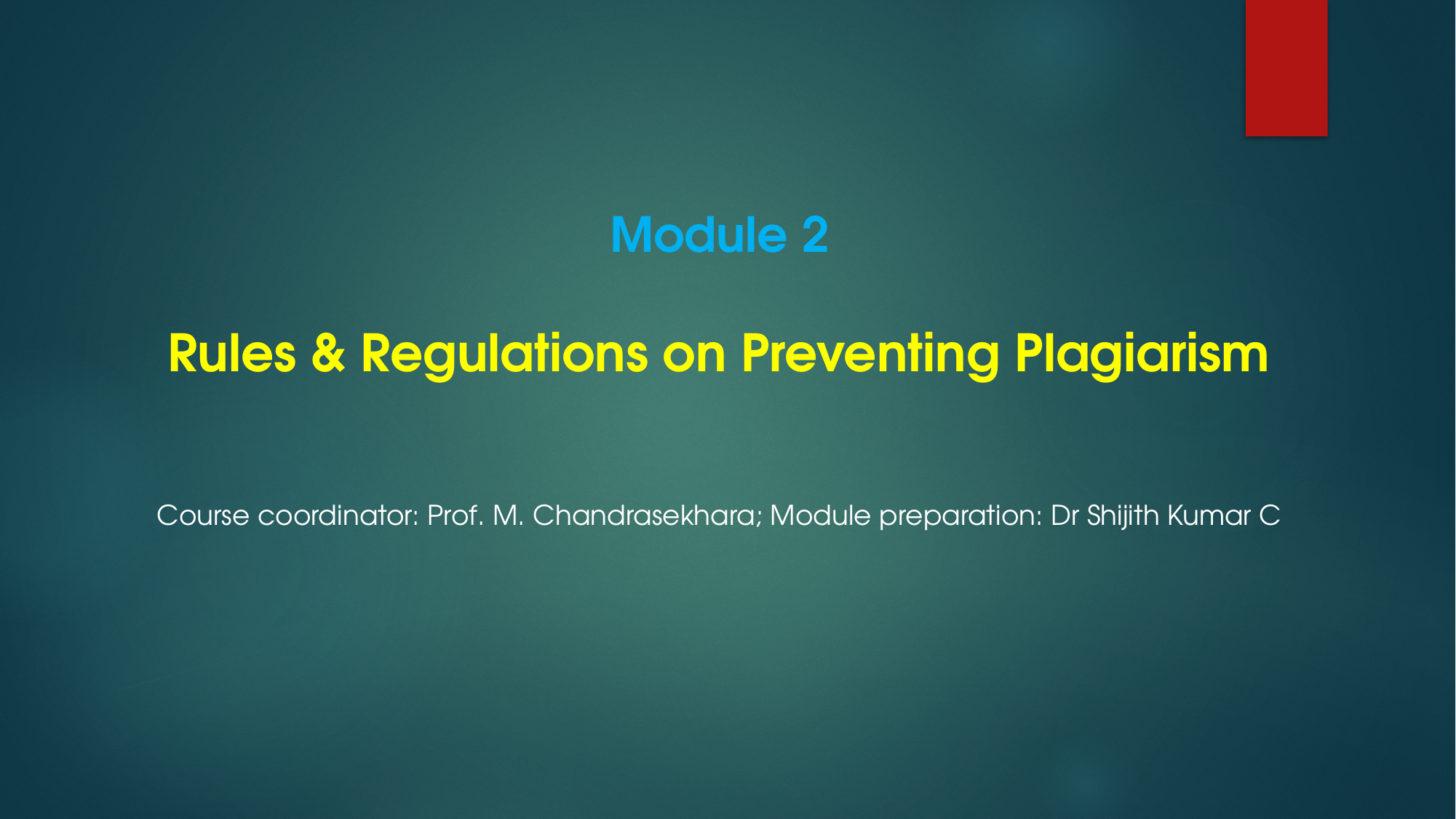

# Module 2 Rules & Regulations on Preventing Plagiarism Course coordinator: Prof. M. Chandrasekhara; Module preparation: Dr Shijith Kumar C